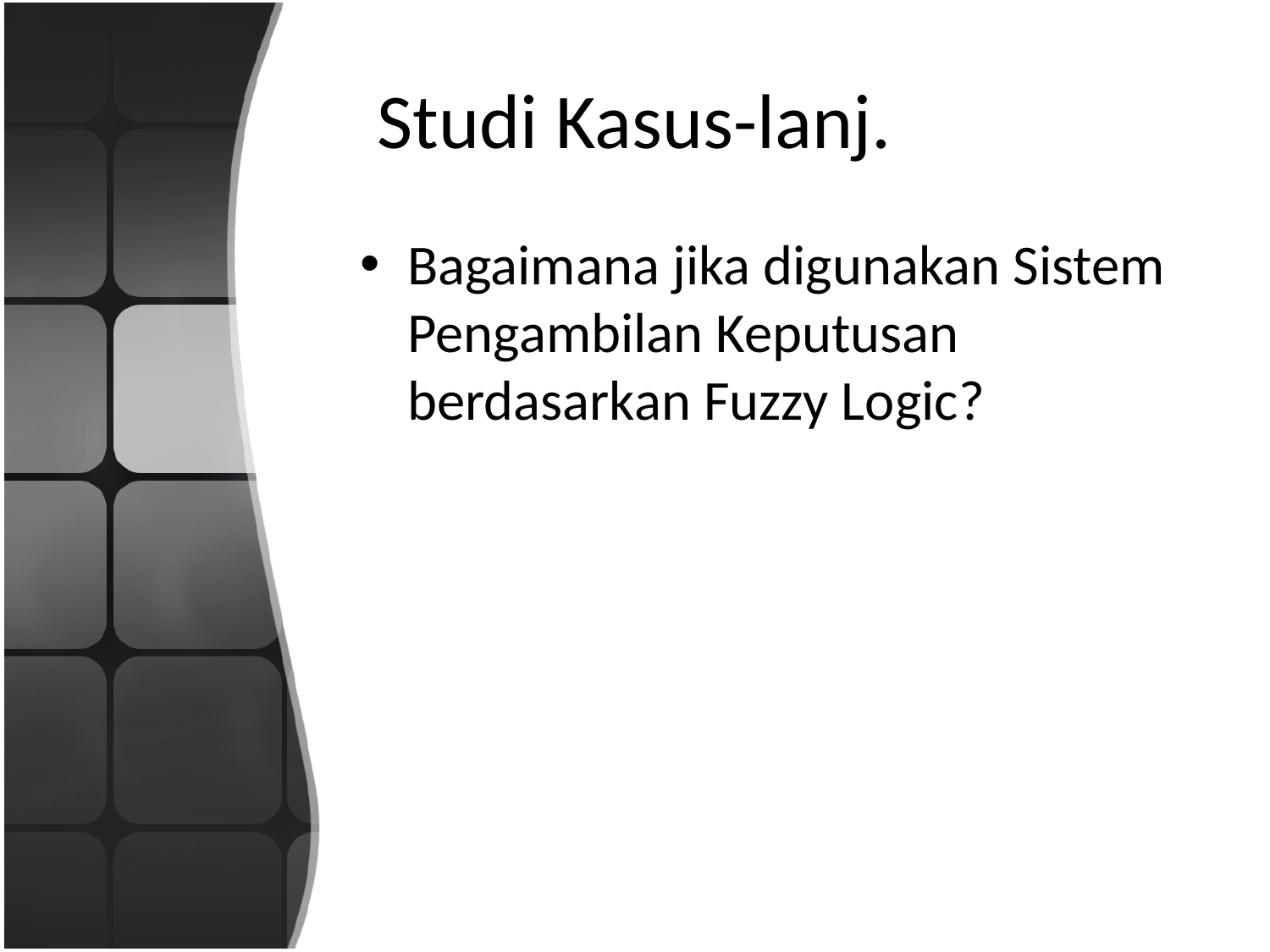

# Studi Kasus-lanj.
Bagaimana jika digunakan Sistem Pengambilan Keputusan berdasarkan Fuzzy Logic?